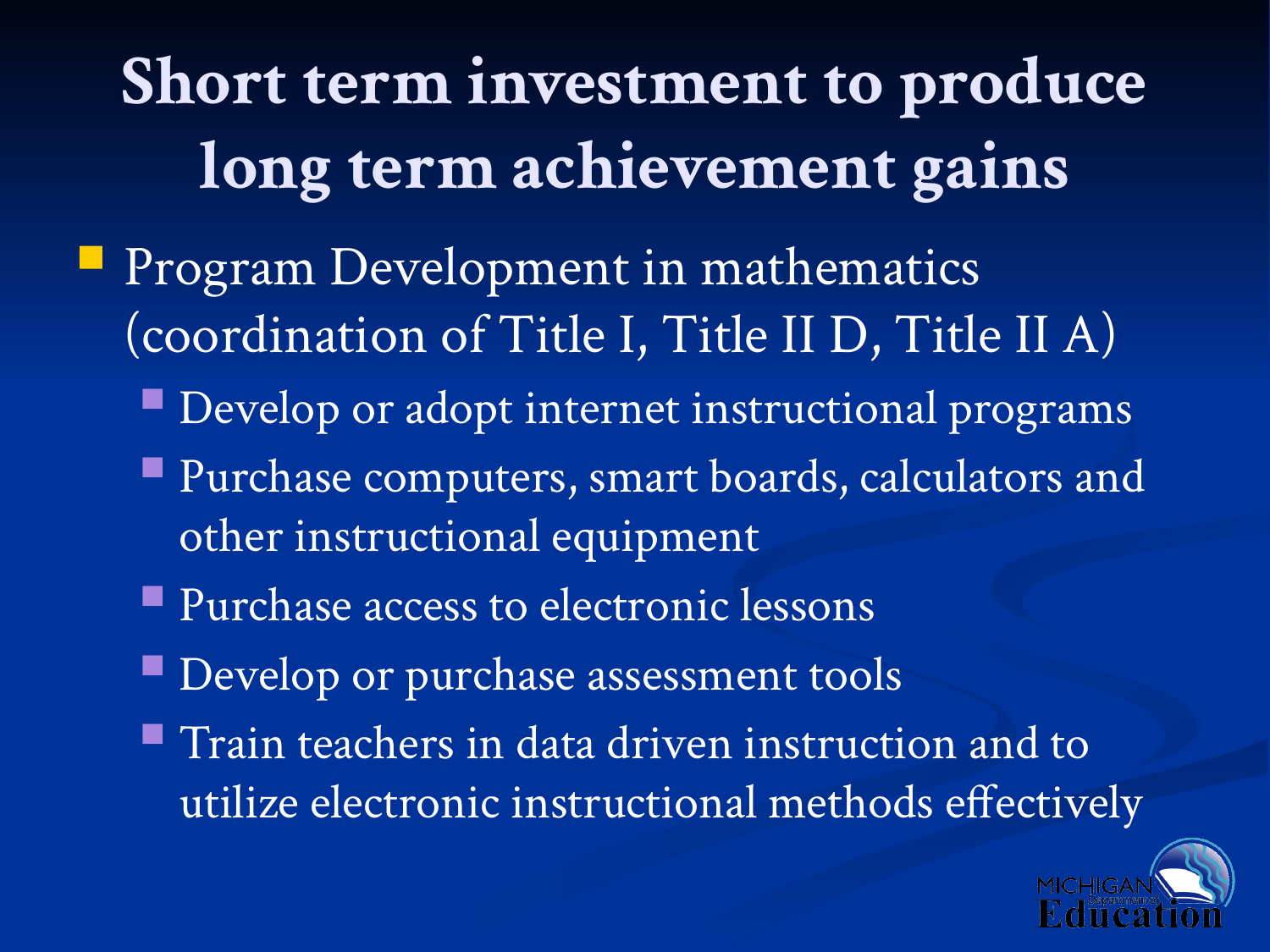

# Short term investment to produce long term achievement gains
Program Development in mathematics (coordination of Title I, Title II D, Title II A)
Develop or adopt internet instructional programs
Purchase computers, smart boards, calculators and other instructional equipment
Purchase access to electronic lessons
Develop or purchase assessment tools
Train teachers in data driven instruction and to utilize electronic instructional methods effectively